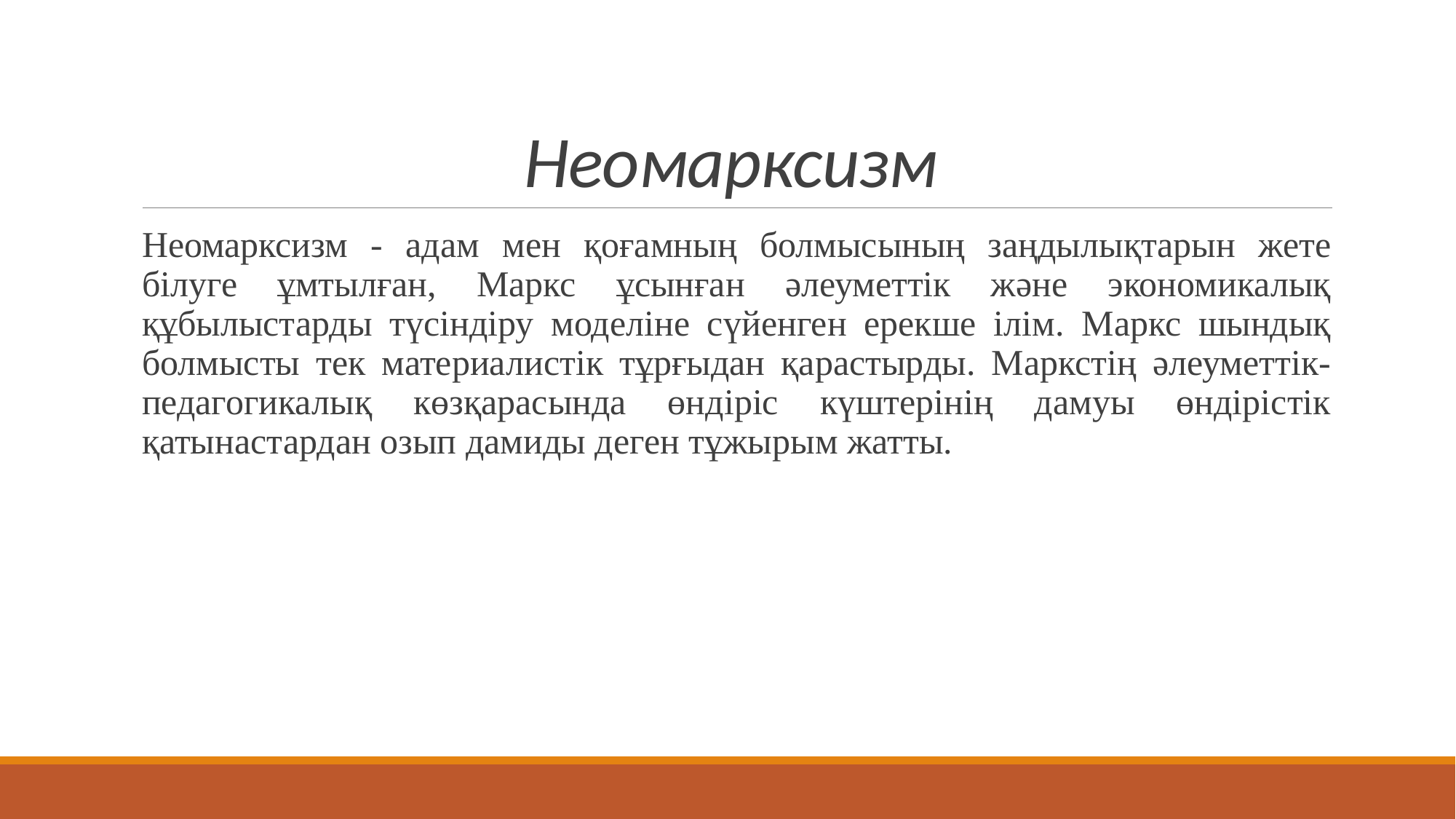

# Неомарксизм
Неомарксизм - адам мен қоғамның болмысының заңдылықтарын жете білуге ұмтылған, Маркс ұсынған әлеуметтік және экономикалық құбылыстарды түсіндіру моделіне сүйенген ерекше ілім. Маркс шындық болмысты тек материалистік тұрғыдан қарастырды. Маркстің әлеуметтік-педагогикалық көзқарасында өндіріс күштерінің дамуы өндірістік қатынастардан озып дамиды деген тұжырым жатты.